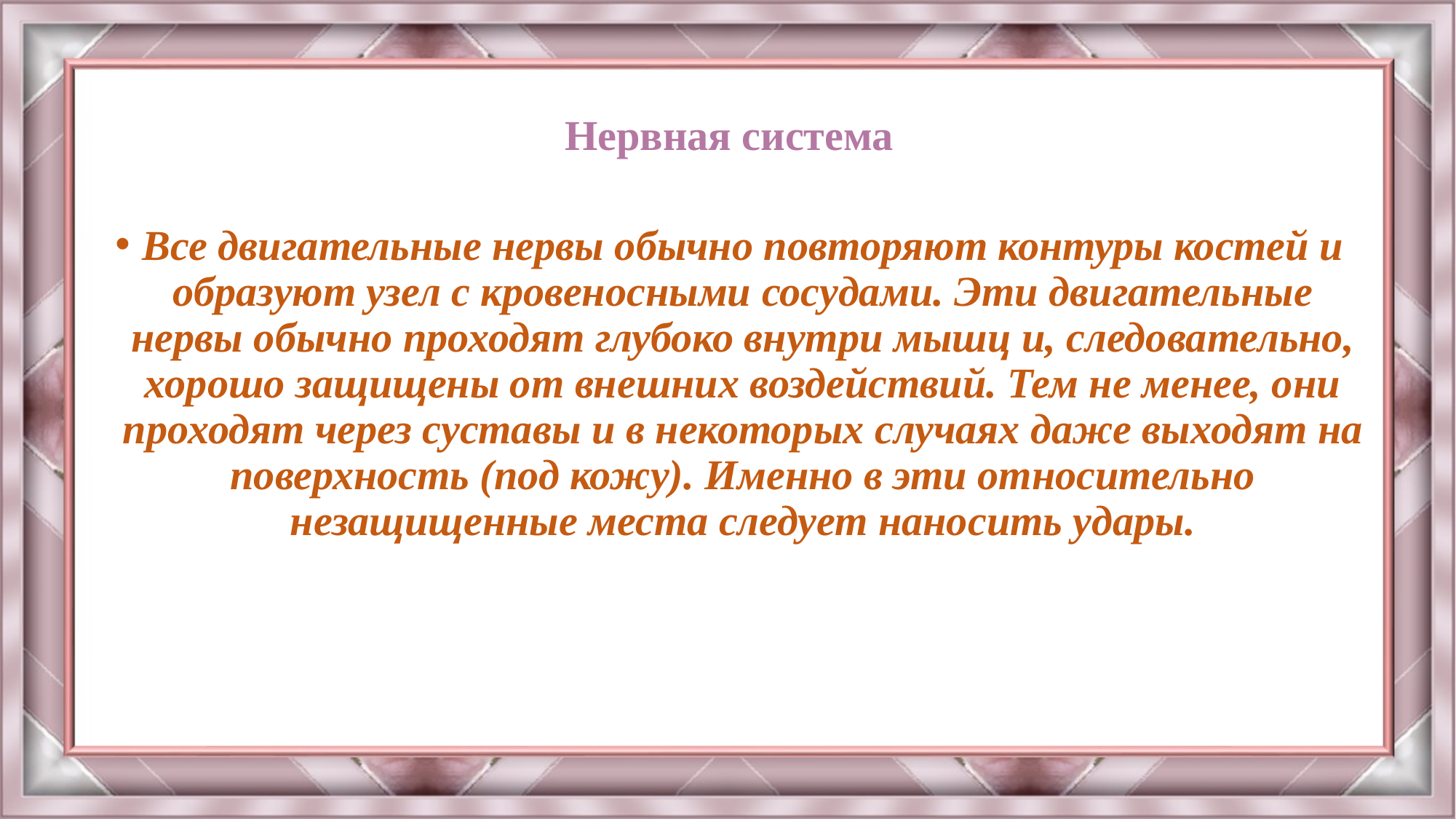

# Нервная система
Все двигательные нервы обычно повторяют контуры костей и образуют узел с кровеносными сосудами. Эти двигательные нервы обычно проходят глубоко внутри мышц и, следовательно, хорошо защищены от внешних воздействий. Тем не менее, они проходят через суставы и в некоторых случаях даже выходят на поверхность (под кожу). Именно в эти относительно незащищенные места следует наносить удары.